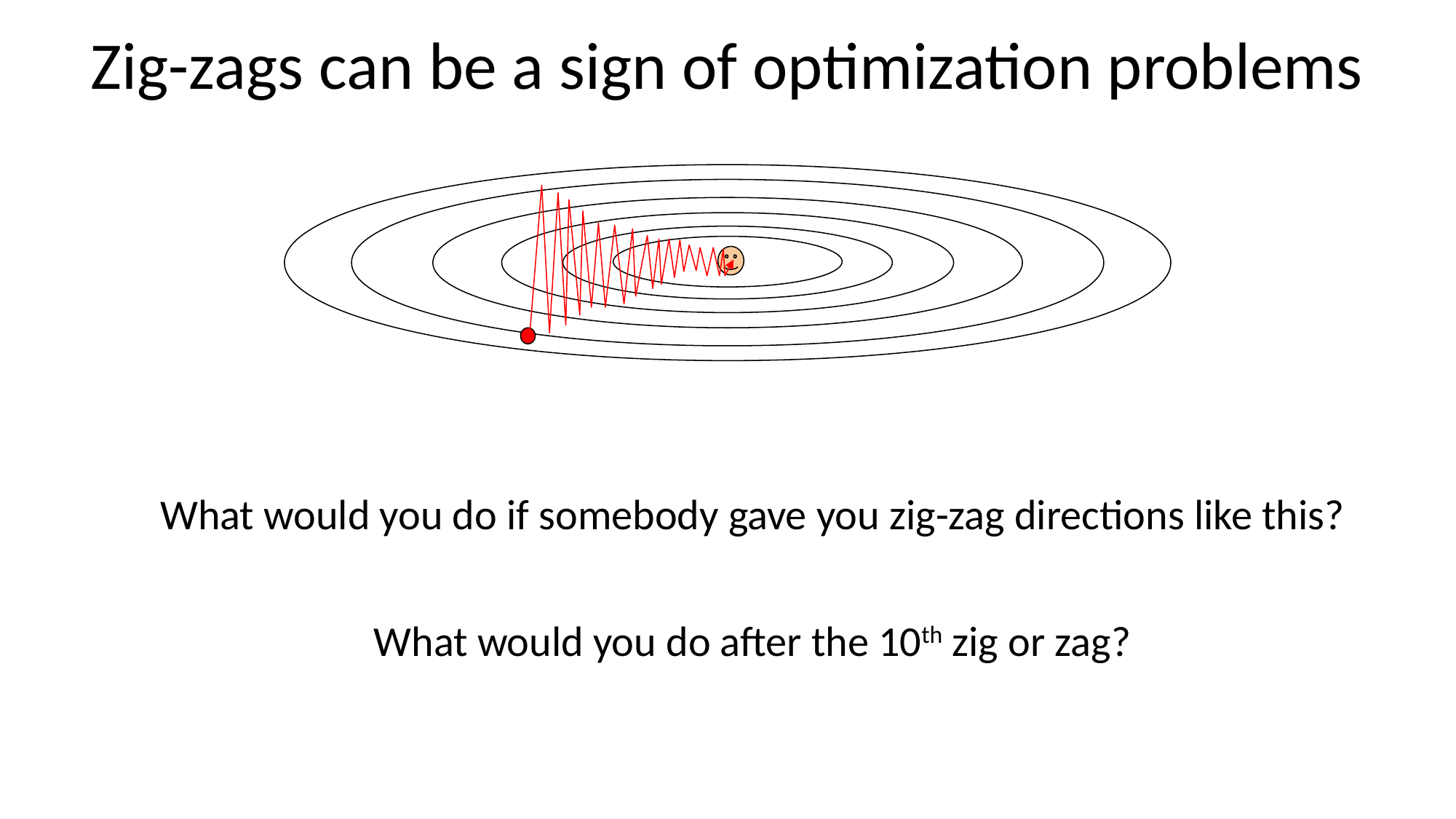

# Zig-zags can be a sign of optimization problems

What would you do if somebody gave you zig-zag directions like this?
What would you do after the 10th zig or zag?